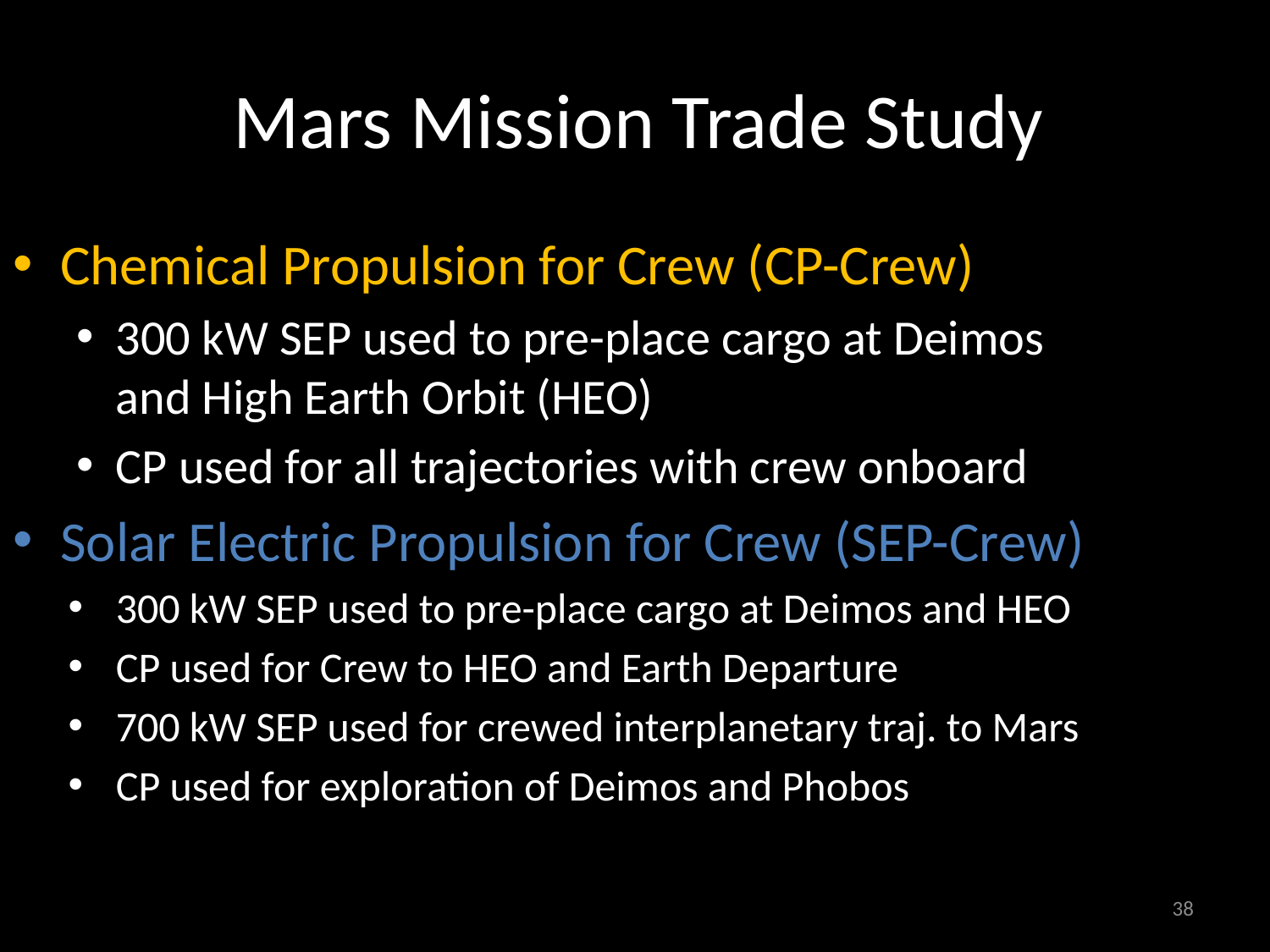

Mars Mission Trade Study
Chemical Propulsion for Crew (CP-Crew)
300 kW SEP used to pre-place cargo at Deimos and High Earth Orbit (HEO)
CP used for all trajectories with crew onboard
Solar Electric Propulsion for Crew (SEP-Crew)
300 kW SEP used to pre-place cargo at Deimos and HEO
CP used for Crew to HEO and Earth Departure
700 kW SEP used for crewed interplanetary traj. to Mars
CP used for exploration of Deimos and Phobos
38